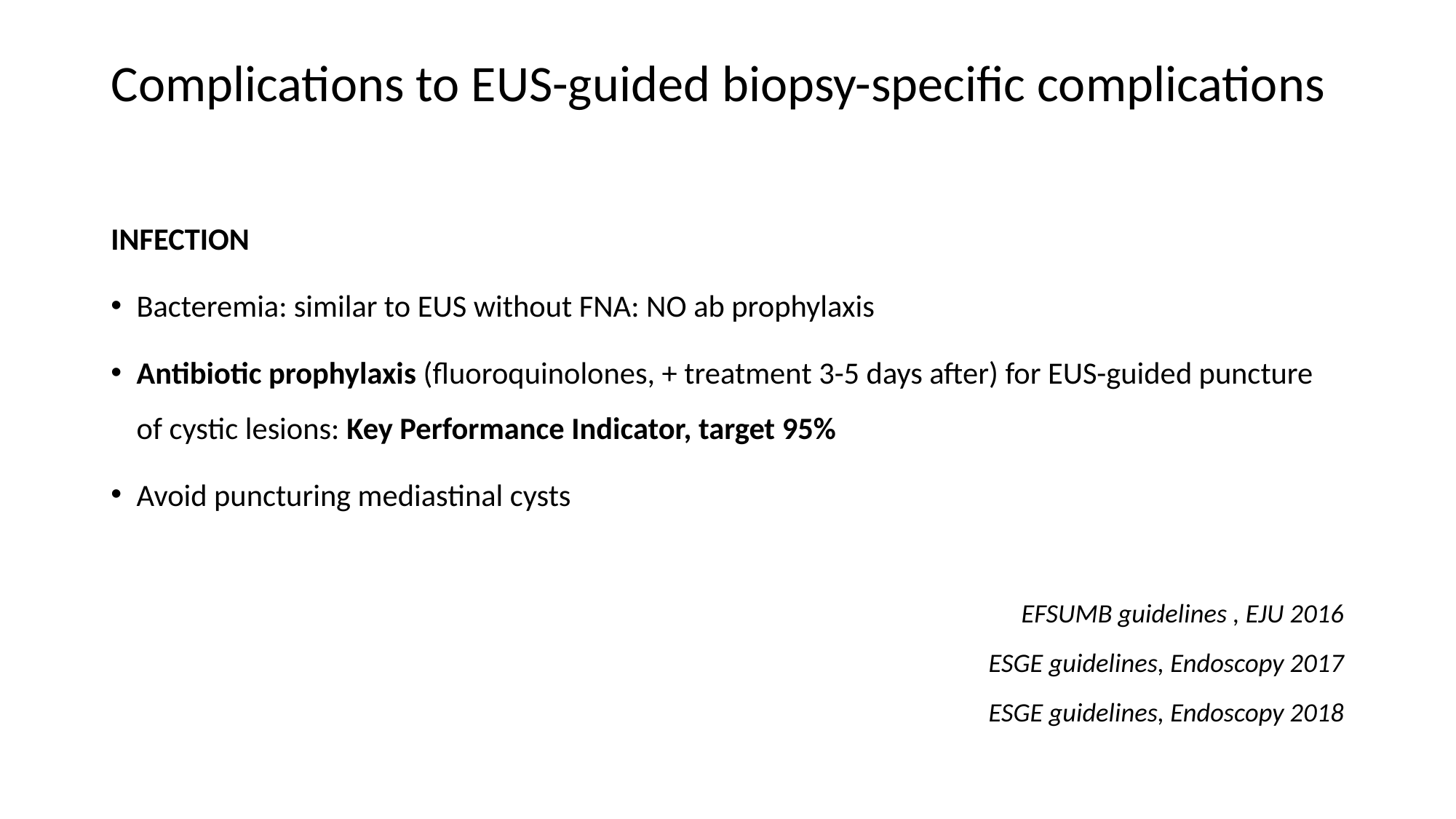

# Complications to EUS-guided biopsy-specific complications
INFECTION
Bacteremia: similar to EUS without FNA: NO ab prophylaxis
Antibiotic prophylaxis (fluoroquinolones, + treatment 3-5 days after) for EUS-guided puncture of cystic lesions: Key Performance Indicator, target 95%
Avoid puncturing mediastinal cysts

EFSUMB guidelines , EJU 2016
ESGE guidelines, Endoscopy 2017
ESGE guidelines, Endoscopy 2018